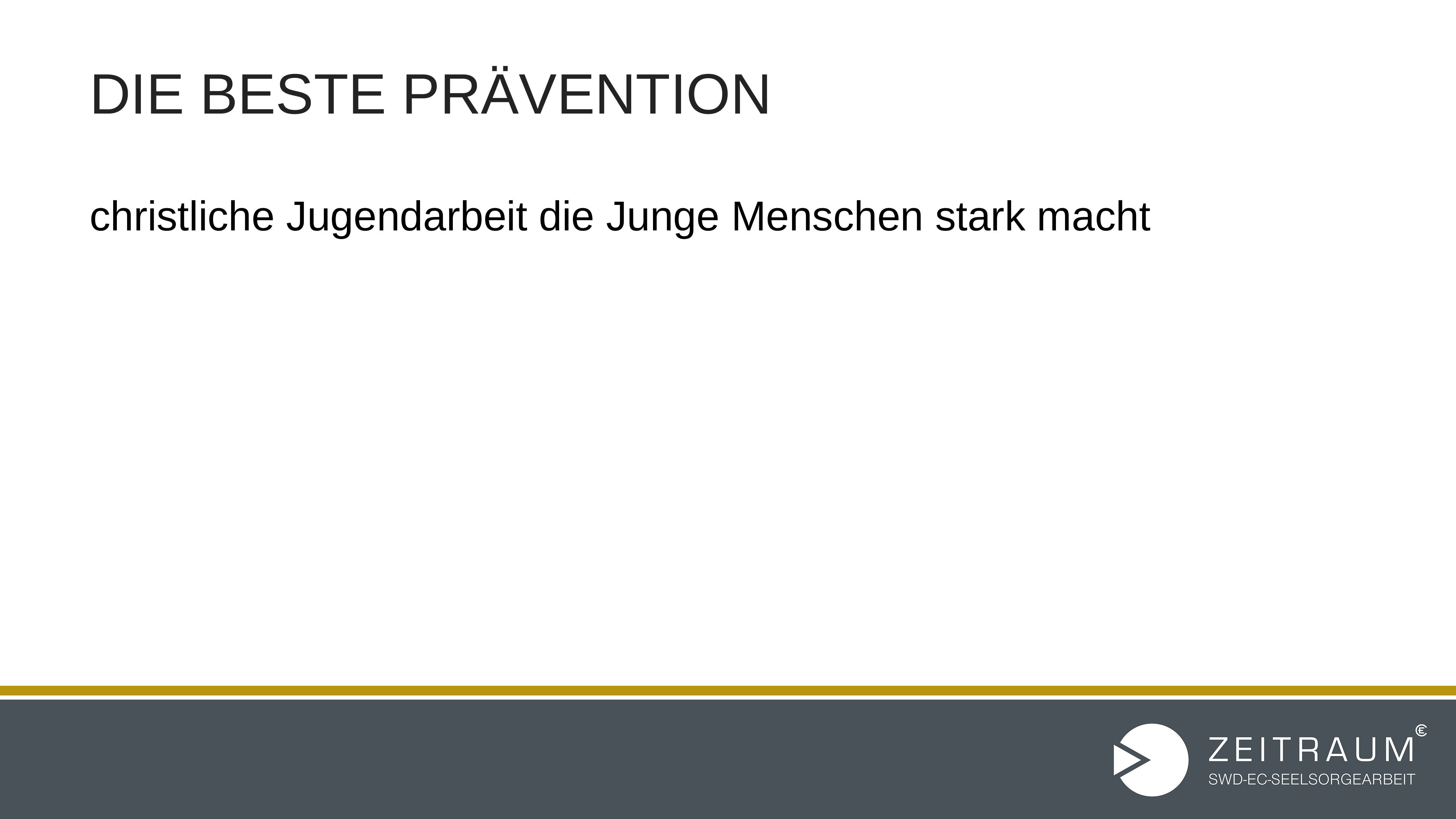

# Die beste Prävention
christliche Jugendarbeit die Junge Menschen stark macht